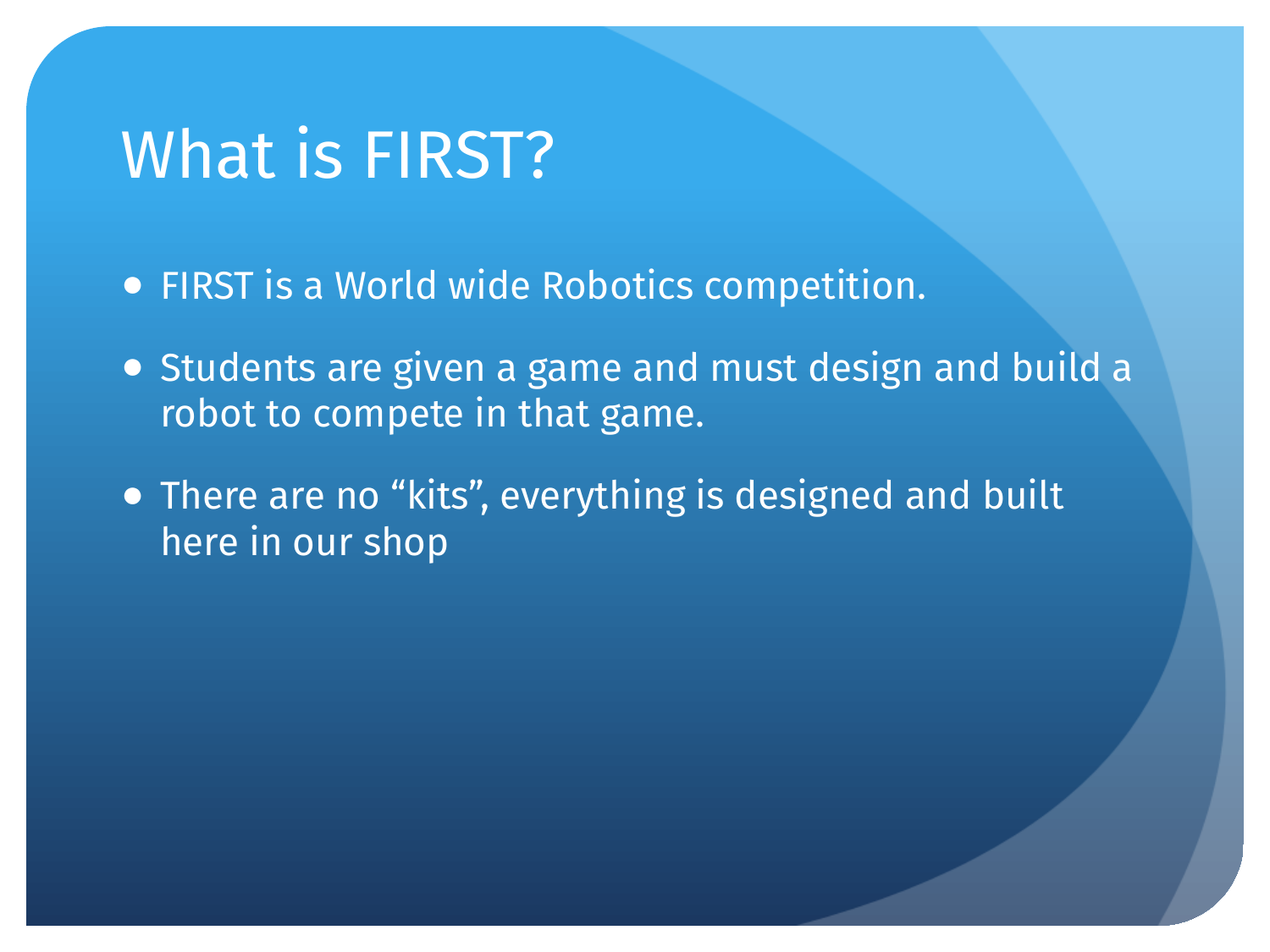

# What is FIRST?
FIRST is a World wide Robotics competition.
Students are given a game and must design and build a robot to compete in that game.
There are no “kits”, everything is designed and built here in our shop